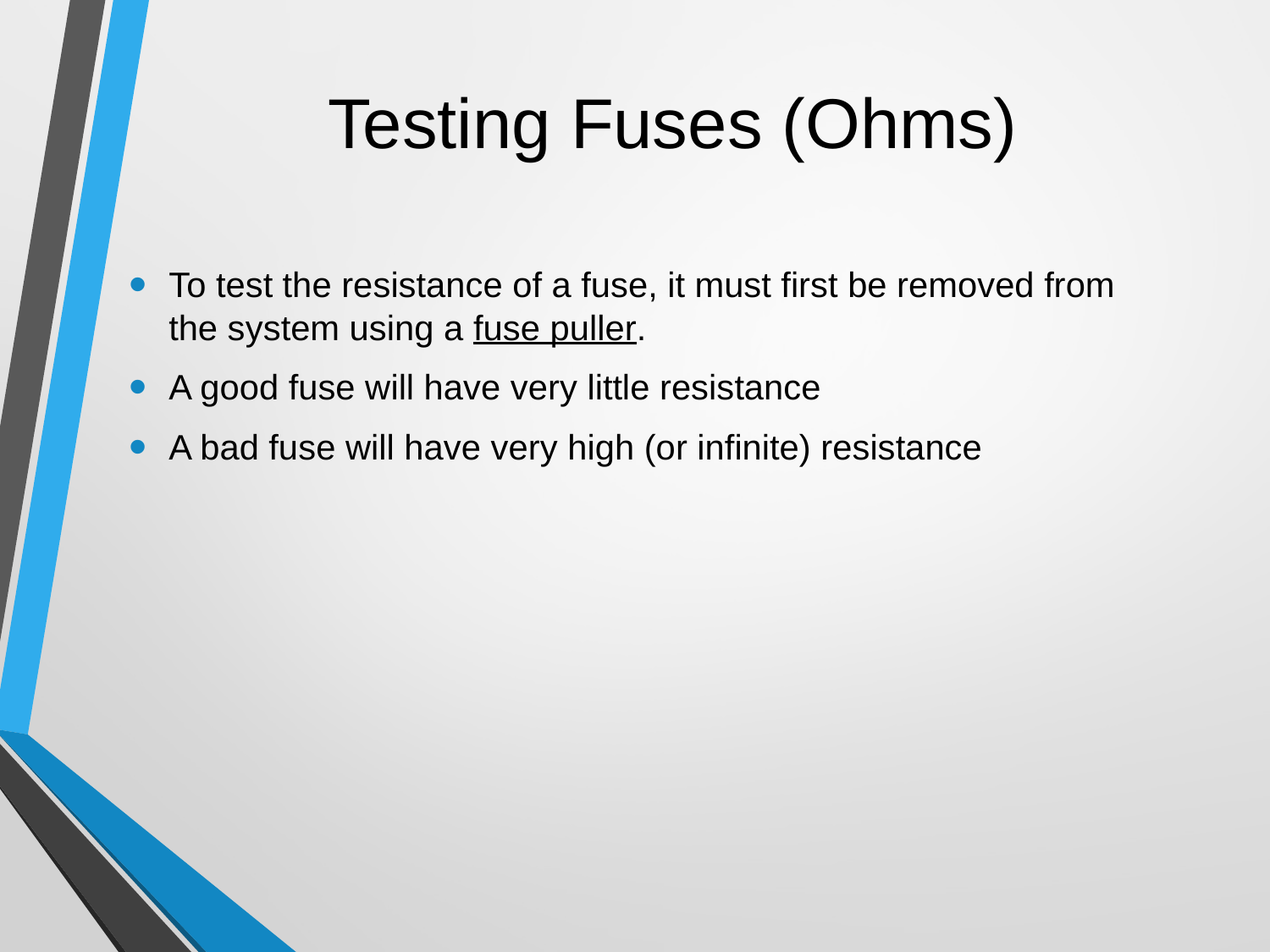

# Testing Fuses (Ohms)
To test the resistance of a fuse, it must first be removed from the system using a fuse puller.
A good fuse will have very little resistance
A bad fuse will have very high (or infinite) resistance